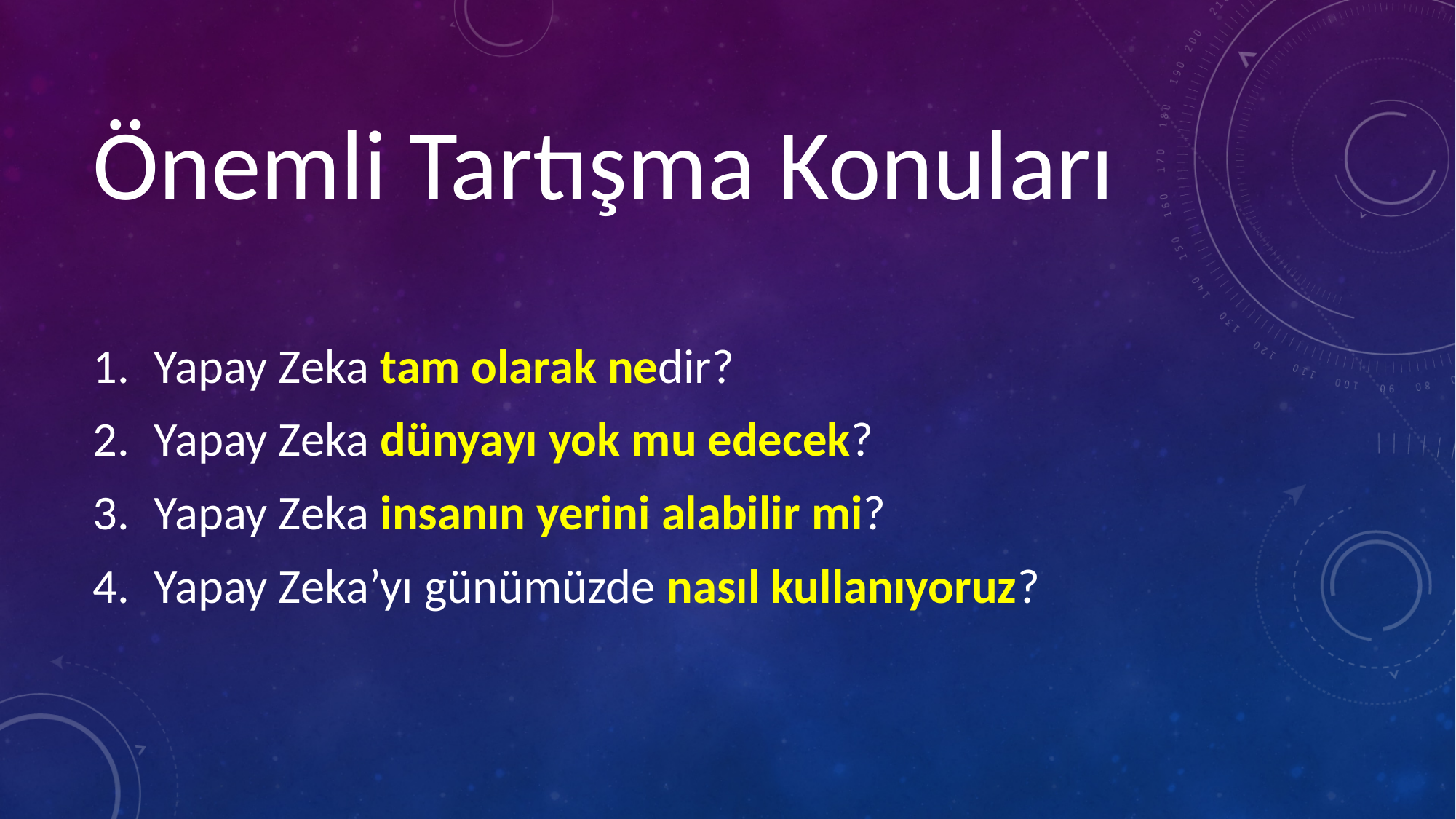

# Önemli Tartışma Konuları
Yapay Zeka tam olarak nedir?
Yapay Zeka dünyayı yok mu edecek?
Yapay Zeka insanın yerini alabilir mi?
Yapay Zeka’yı günümüzde nasıl kullanıyoruz?